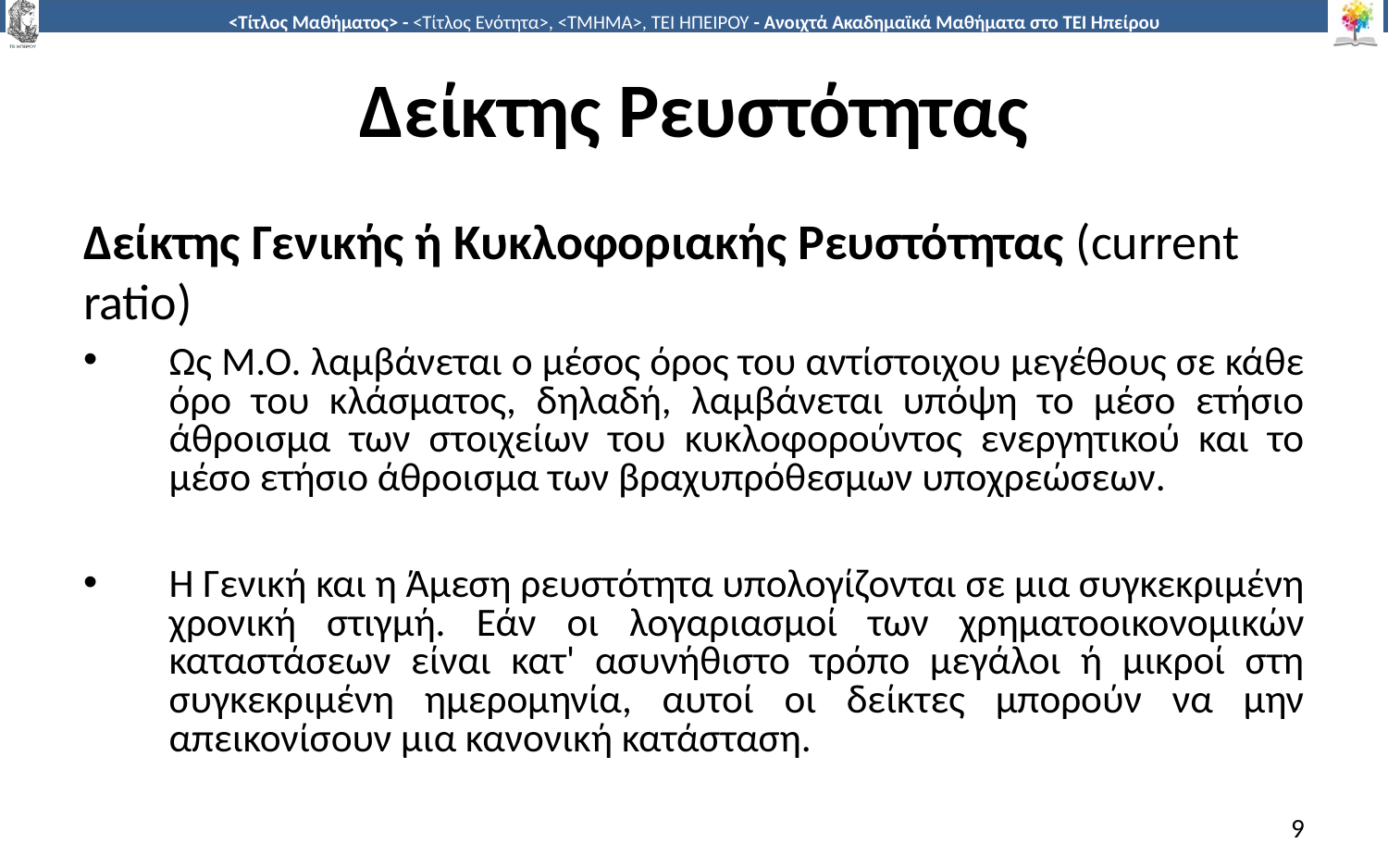

# Δείκτης Ρευστότητας
Δείκτης Γενικής ή Κυκλοφοριακής Ρευστότητας (current ratio)
Ως Μ.Ο. λαμβάνεται ο μέσος όρος του αντίστοιχου μεγέθους σε κάθε όρο του κλάσματος, δηλαδή, λαμβάνεται υπόψη το μέσο ετήσιο άθροισμα των στοιχείων του κυκλοφορούντος ενεργητικού και το μέσο ετήσιο άθροισμα των βραχυπρόθεσμων υποχρεώσεων.

Η Γενική και η Άμεση ρευστότητα υπολογίζονται σε μια συγκεκριμένη χρονική στιγμή. Εάν οι λογαριασμοί των χρηματοοικονομικών καταστάσεων είναι κατ' ασυνήθιστο τρόπο μεγάλοι ή μικροί στη συγκεκριμένη ημερομηνία, αυτοί οι δείκτες μπορούν να μην απεικονίσουν μια κανονική κατάσταση.

9